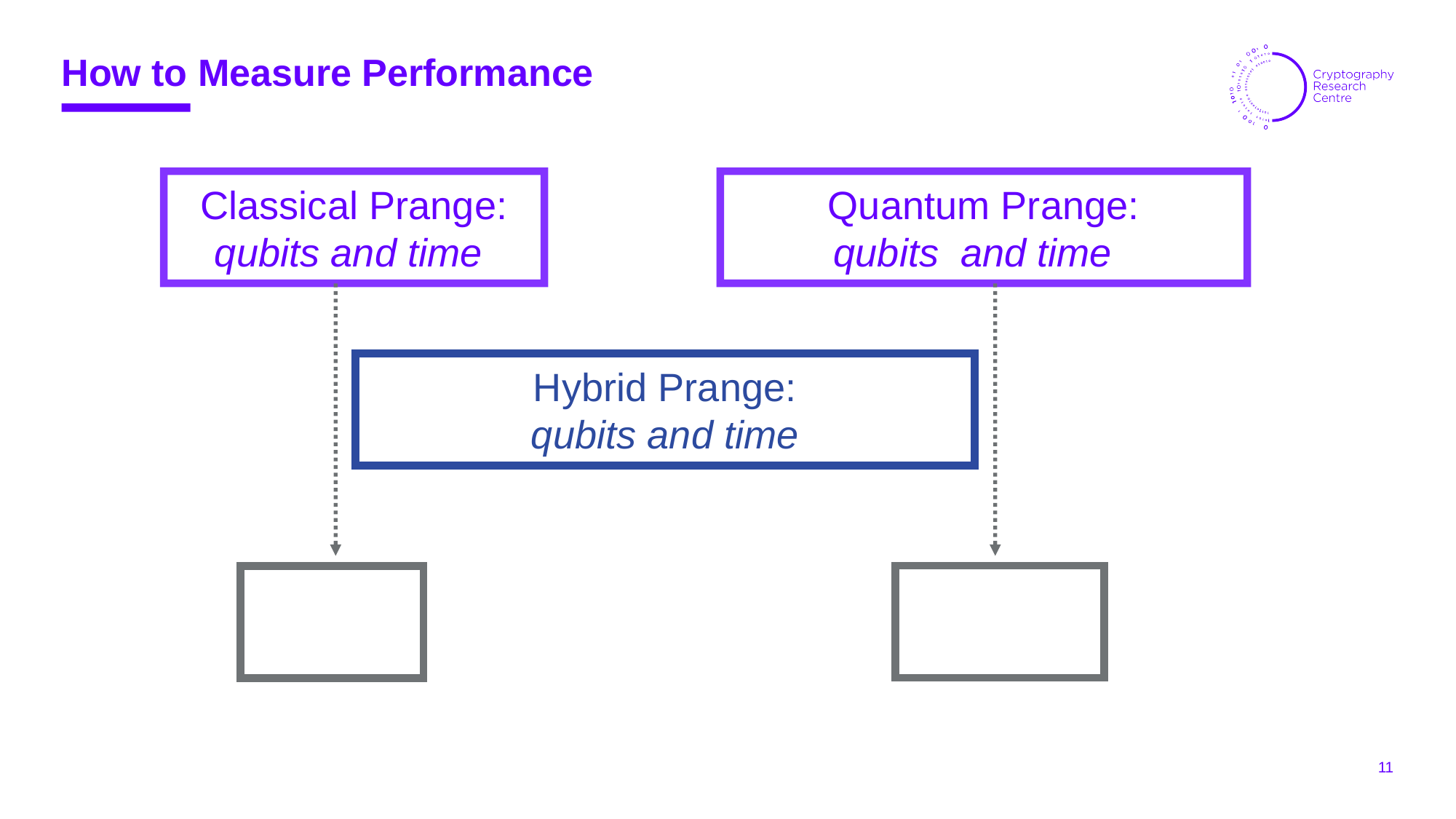

How to Measure Performance
Classical Prange:
qubits and time
Quantum Prange:
qubits  and time

Hybrid Prange:
qubits and time

11